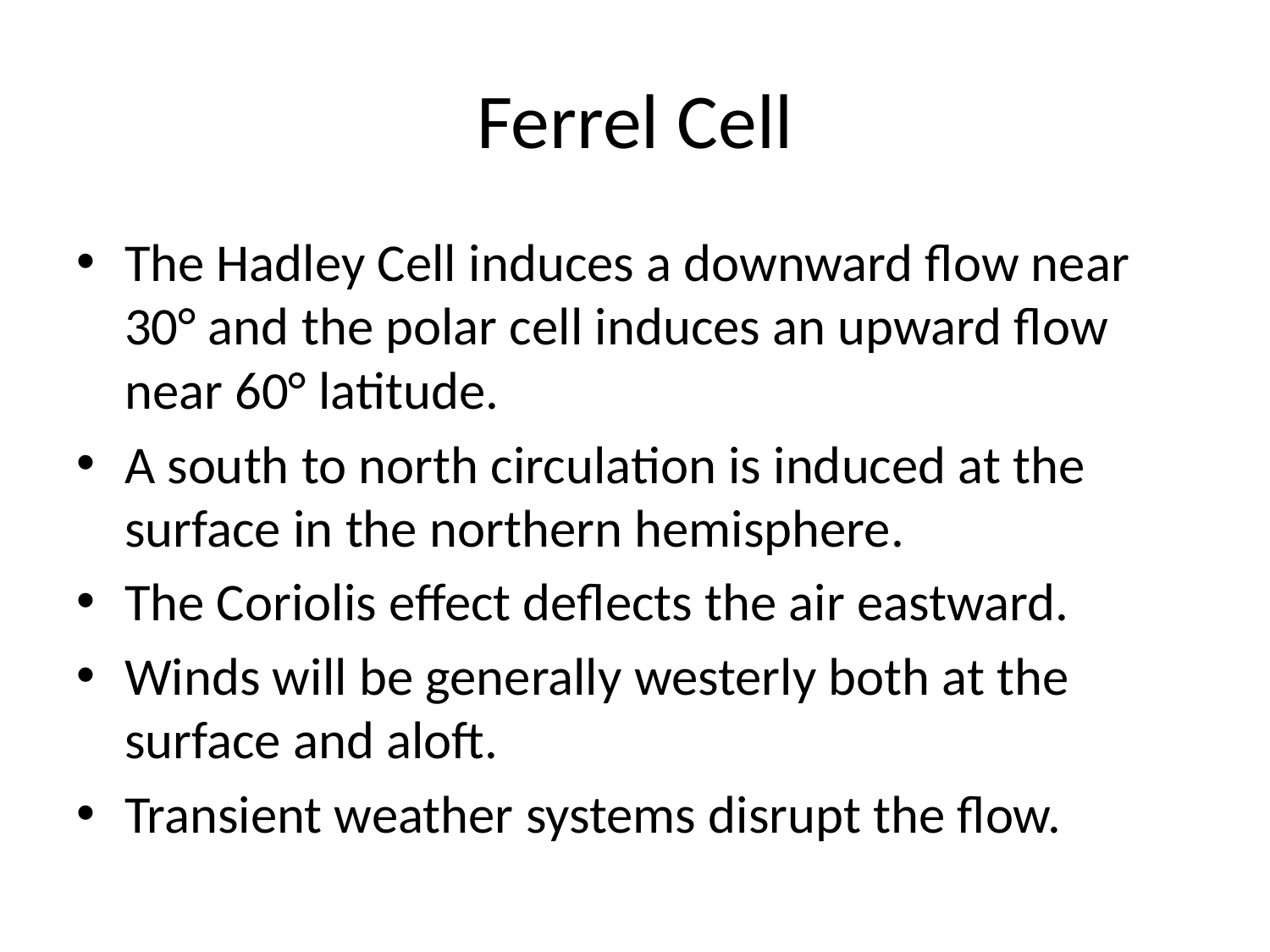

# Ferrel Cell
The Hadley Cell induces a downward flow near 30° and the polar cell induces an upward flow near 60° latitude.
A south to north circulation is induced at the surface in the northern hemisphere.
The Coriolis effect deflects the air eastward.
Winds will be generally westerly both at the surface and aloft.
Transient weather systems disrupt the flow.